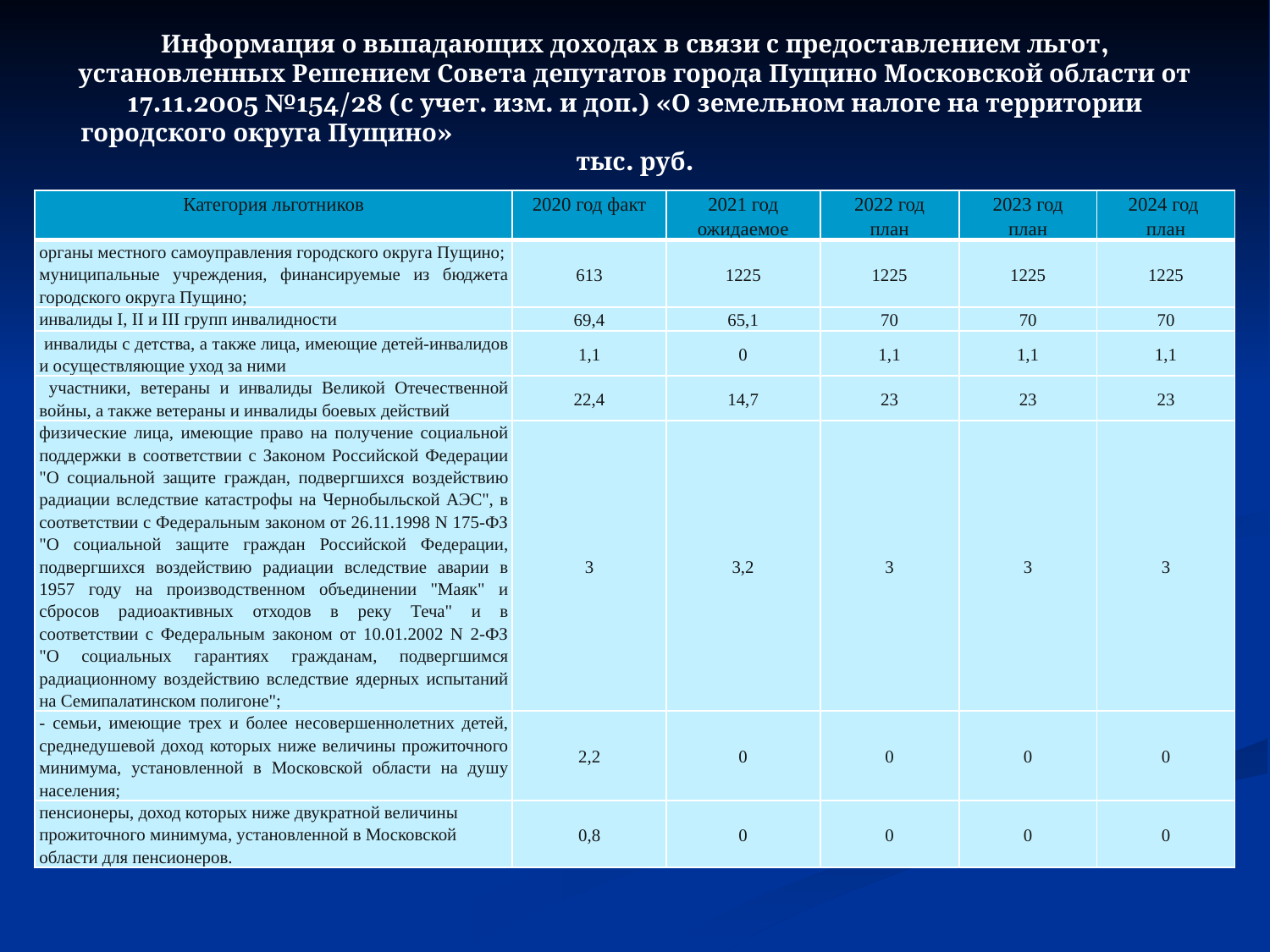

# Информация о выпадающих доходах в связи с предоставлением льгот, установленных Решением Совета депутатов города Пущино Московской области от 17.11.2005 №154/28 (с учет. изм. и доп.) «О земельном налоге на территории городского округа Пущино»                                                                                                                     тыс. руб.
| Категория льготников | 2020 год факт | 2021 год ожидаемое | 2022 год план | 2023 год план | 2024 год план |
| --- | --- | --- | --- | --- | --- |
| органы местного самоуправления городского округа Пущино; муниципальные учреждения, финансируемые из бюджета городского округа Пущино; | 613 | 1225 | 1225 | 1225 | 1225 |
| инвалиды I, II и III групп инвалидности | 69,4 | 65,1 | 70 | 70 | 70 |
| инвалиды с детства, а также лица, имеющие детей-инвалидов и осуществляющие уход за ними | 1,1 | 0 | 1,1 | 1,1 | 1,1 |
| участники, ветераны и инвалиды Великой Отечественной войны, а также ветераны и инвалиды боевых действий | 22,4 | 14,7 | 23 | 23 | 23 |
| физические лица, имеющие право на получение социальной поддержки в соответствии с Законом Российской Федерации "О социальной защите граждан, подвергшихся воздействию радиации вследствие катастрофы на Чернобыльской АЭС", в соответствии с Федеральным законом от 26.11.1998 N 175-ФЗ "О социальной защите граждан Российской Федерации, подвергшихся воздействию радиации вследствие аварии в 1957 году на производственном объединении "Маяк" и сбросов радиоактивных отходов в реку Теча" и в соответствии с Федеральным законом от 10.01.2002 N 2-ФЗ "О социальных гарантиях гражданам, подвергшимся радиационному воздействию вследствие ядерных испытаний на Семипалатинском полигоне"; | 3 | 3,2 | 3 | 3 | 3 |
| - семьи, имеющие трех и более несовершеннолетних детей, среднедушевой доход которых ниже величины прожиточного минимума, установленной в Московской области на душу населения; | 2,2 | 0 | 0 | 0 | 0 |
| пенсионеры, доход которых ниже двукратной величины прожиточного минимума, установленной в Московской области для пенсионеров. | 0,8 | 0 | 0 | 0 | 0 |